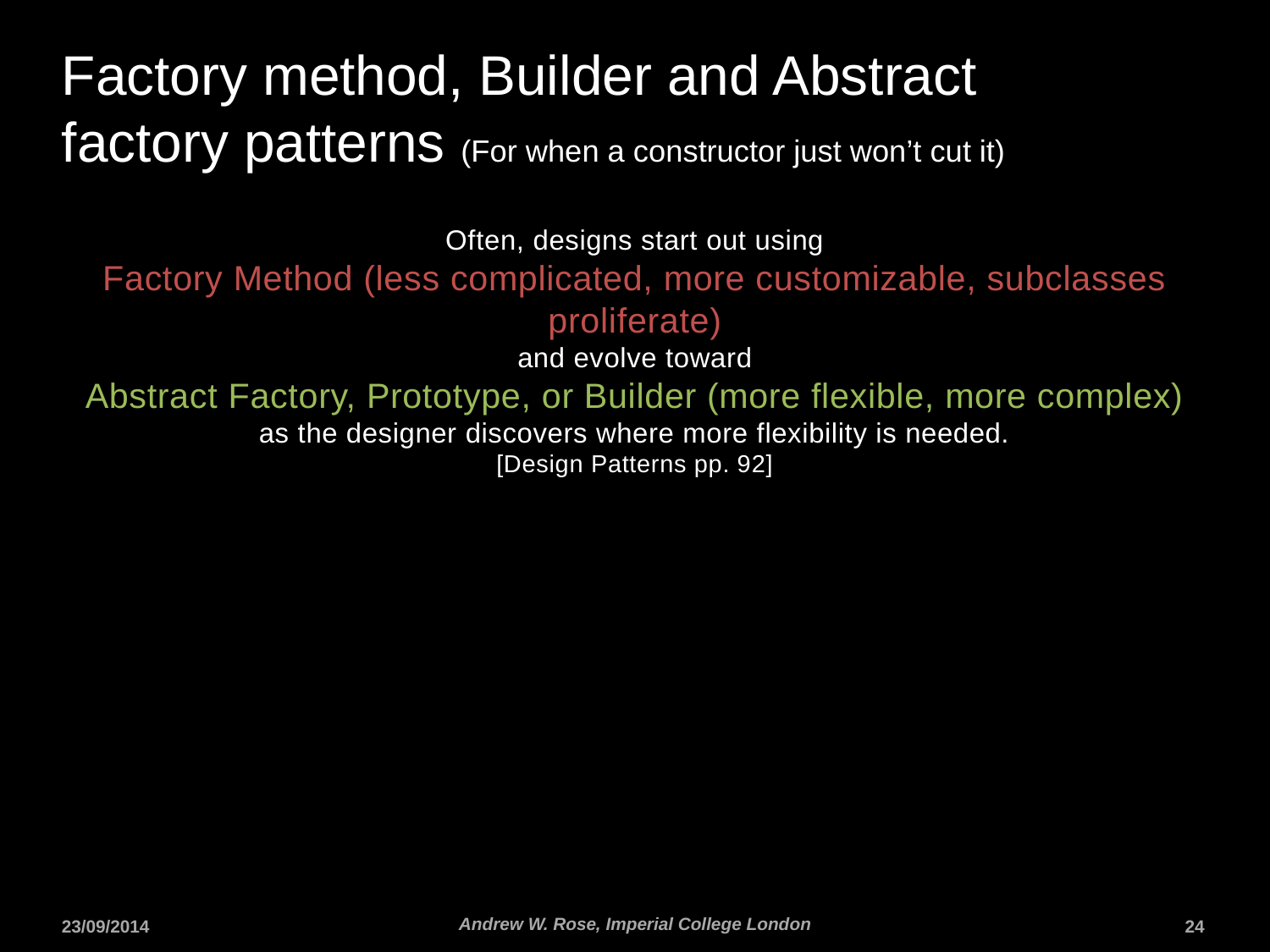

# Factory method, Builder and Abstract factory patterns (For when a constructor just won’t cut it)
Often, designs start out using
Factory Method (less complicated, more customizable, subclasses proliferate)
and evolve toward
Abstract Factory, Prototype, or Builder (more flexible, more complex)
as the designer discovers where more flexibility is needed.
[Design Patterns pp. 92]
Andrew W. Rose, Imperial College London
23/09/2014
24